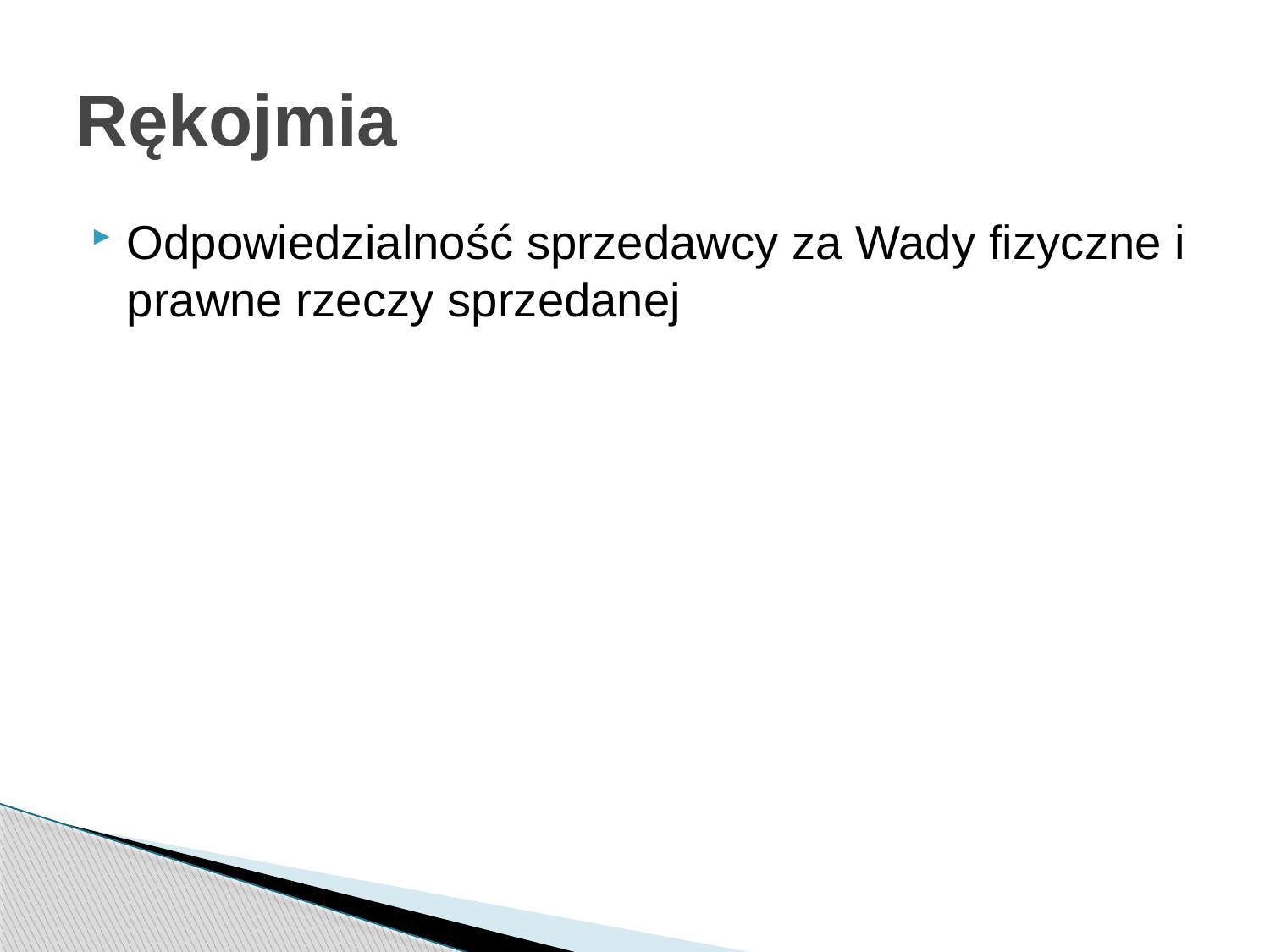

# Rękojmia
Odpowiedzialność sprzedawcy za Wady fizyczne i prawne rzeczy sprzedanej